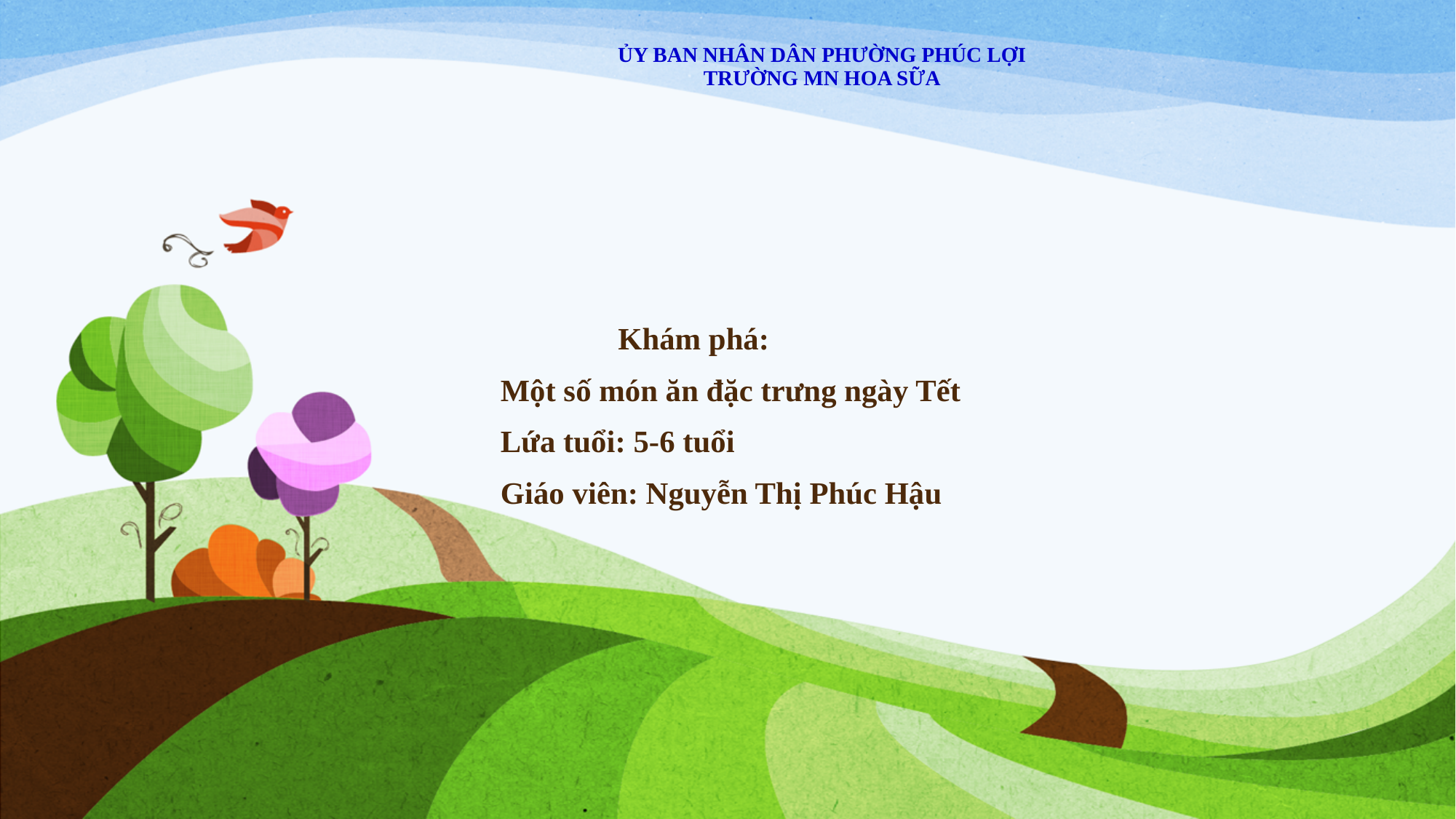

| ỦY BAN NHÂN DÂN PHƯỜNG PHÚC LỢI TRƯỜNG MN HOA SỮA |
| --- |
# Khám phá: Một số món ăn đặc trưng ngày Tết Lứa tuổi: 5-6 tuổi Giáo viên: Nguyễn Thị Phúc Hậu